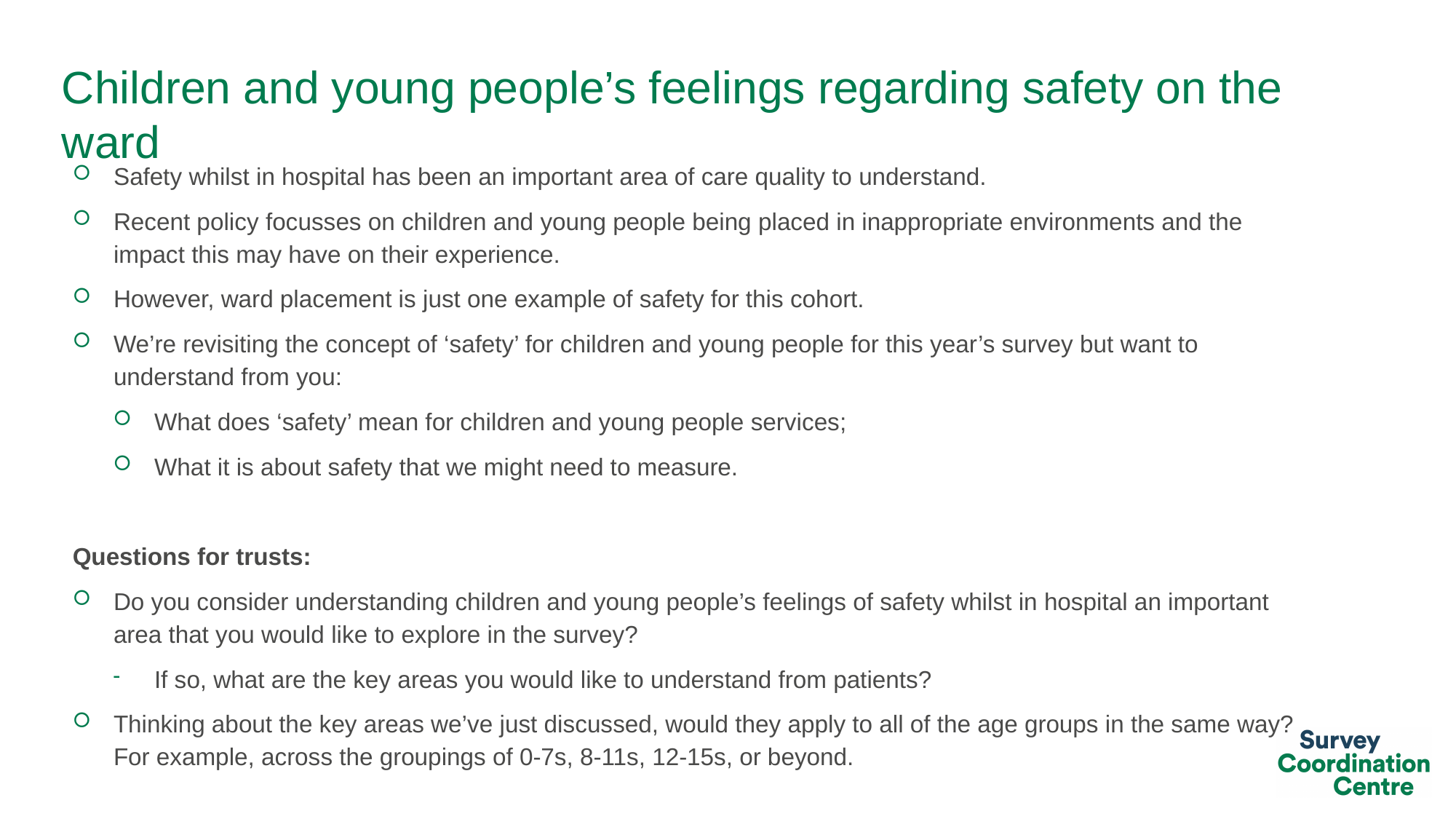

# Children and young people’s feelings regarding safety on the ward
Safety whilst in hospital has been an important area of care quality to understand.
Recent policy focusses on children and young people being placed in inappropriate environments and the impact this may have on their experience.
However, ward placement is just one example of safety for this cohort.
We’re revisiting the concept of ‘safety’ for children and young people for this year’s survey but want to understand from you:
What does ‘safety’ mean for children and young people services;
What it is about safety that we might need to measure.

Questions for trusts:
Do you consider understanding children and young people’s feelings of safety whilst in hospital an important area that you would like to explore in the survey?
If so, what are the key areas you would like to understand from patients?
Thinking about the key areas we’ve just discussed, would they apply to all of the age groups in the same way? For example, across the groupings of 0-7s, 8-11s, 12-15s, or beyond.